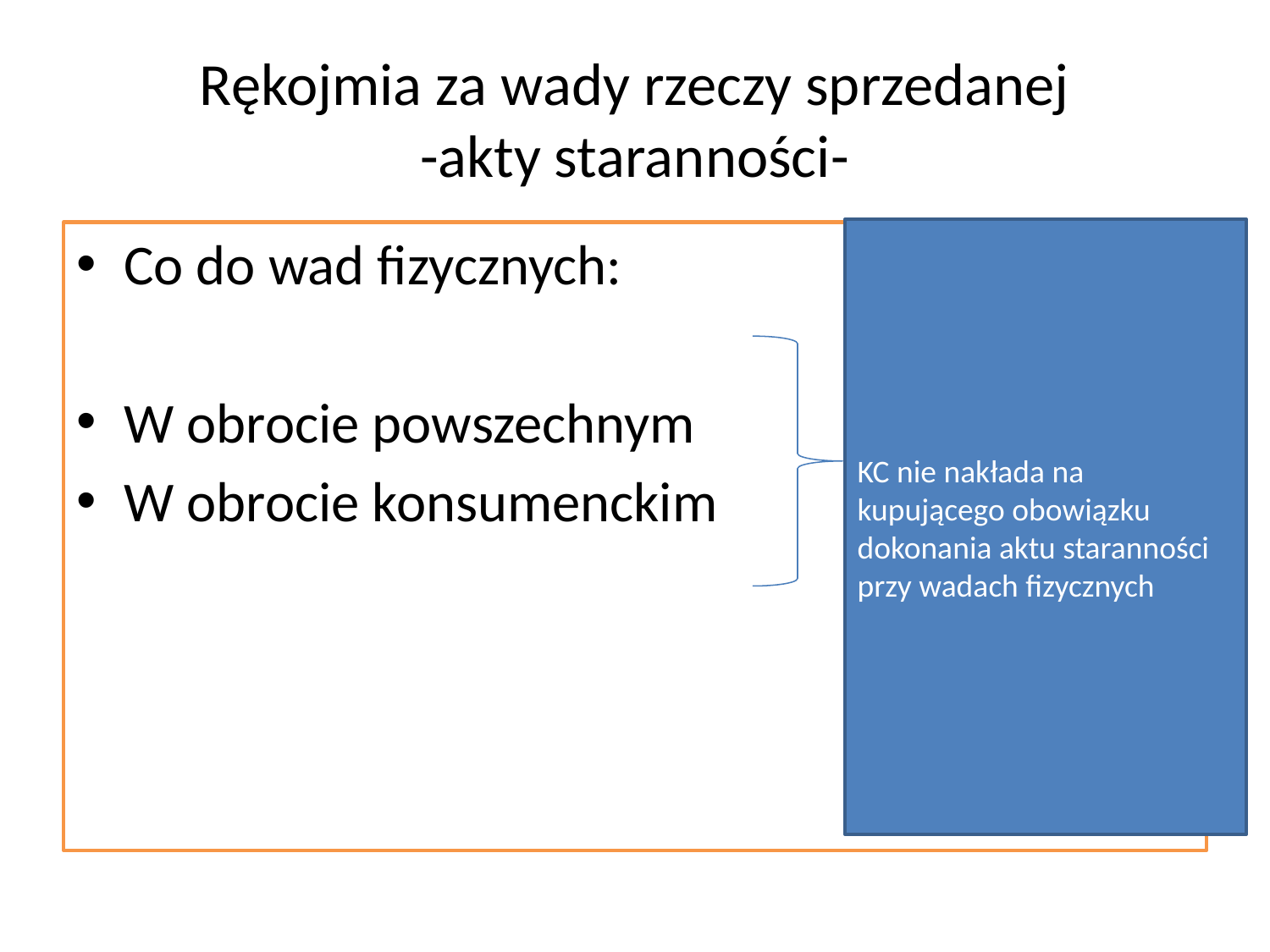

# Rękojmia za wady rzeczy sprzedanej -akty staranności-
KC nie nakłada na kupującego obowiązku dokonania aktu staranności przy wadach fizycznych
Co do wad fizycznych:

W obrocie powszechnym
W obrocie konsumenckim